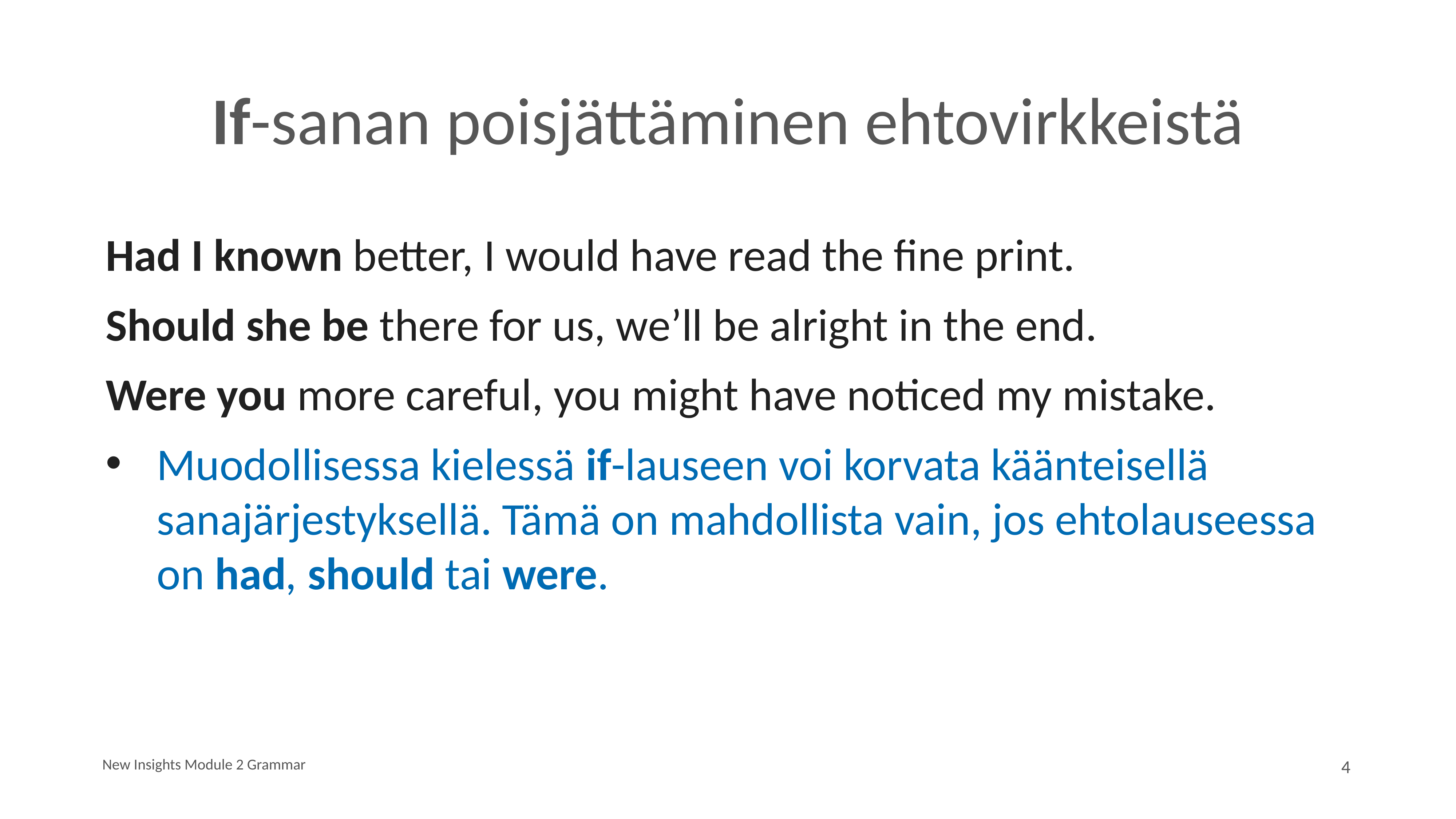

# If-sanan poisjättäminen ehtovirkkeistä
Had I known better, I would have read the fine print.
Should she be there for us, we’ll be alright in the end.
Were you more careful, you might have noticed my mistake.
Muodollisessa kielessä if-lauseen voi korvata käänteisellä sanajärjestyksellä. Tämä on mahdollista vain, jos ehtolauseessa on had, should tai were.
New Insights Module 2 Grammar
4